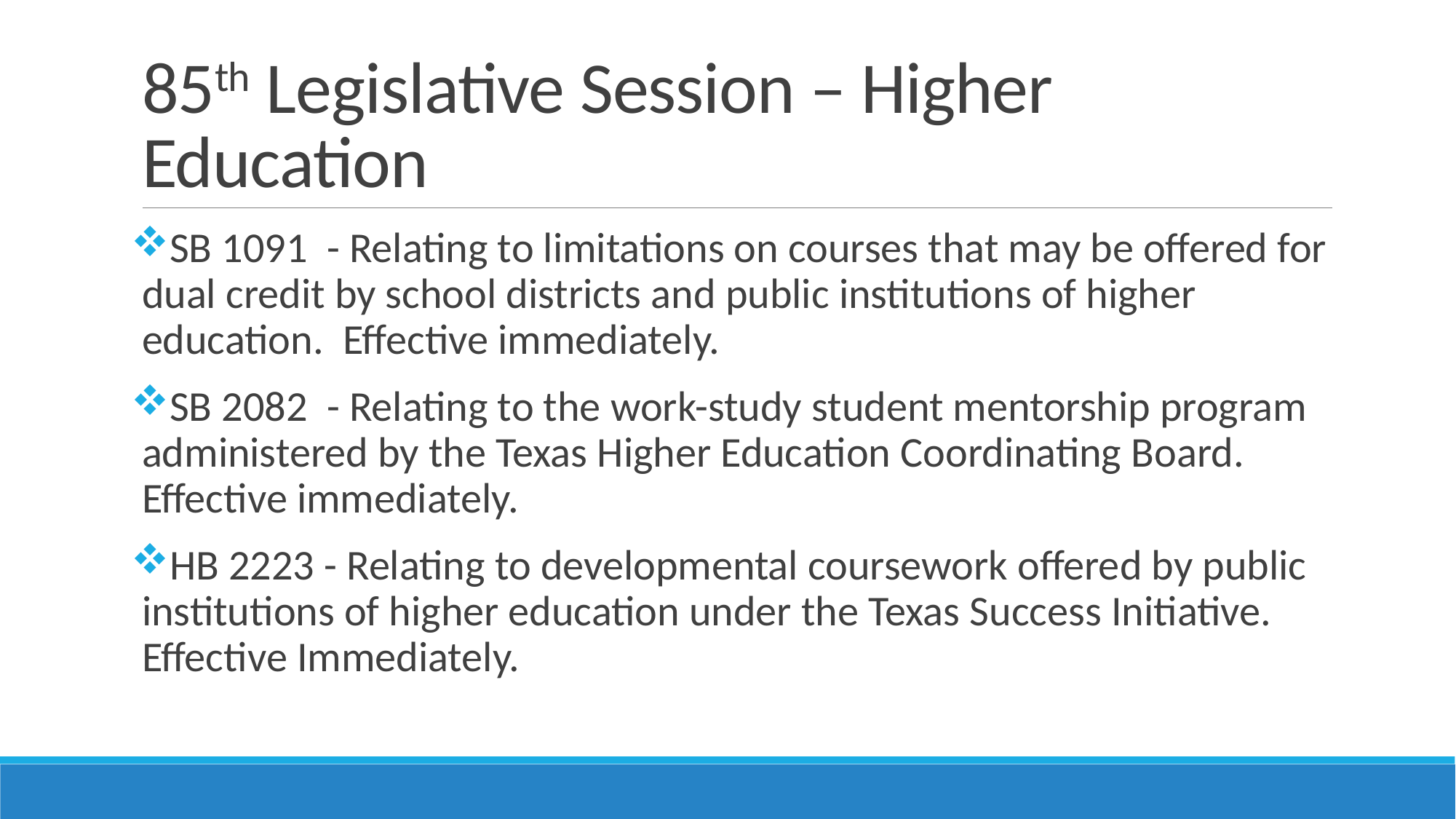

# 85th Legislative Session – Higher Education
SB 1091  - Relating to limitations on courses that may be offered for dual credit by school districts and public institutions of higher education.  Effective immediately.
SB 2082  - Relating to the work-study student mentorship program administered by the Texas Higher Education Coordinating Board. Effective immediately.
HB 2223 - Relating to developmental coursework offered by public institutions of higher education under the Texas Success Initiative. Effective Immediately.